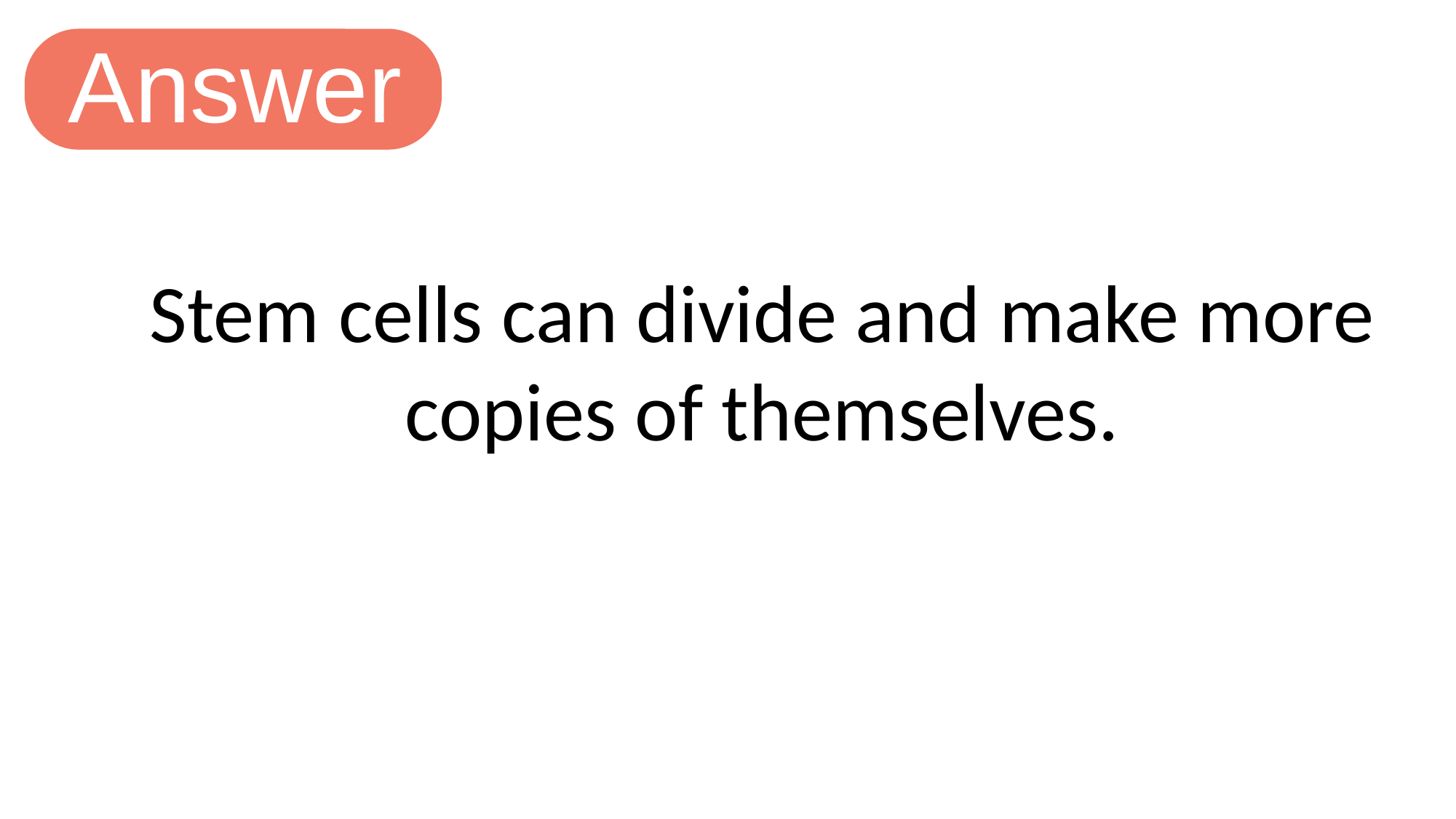

Answer

Stem cells can divide and make more copies of themselves.